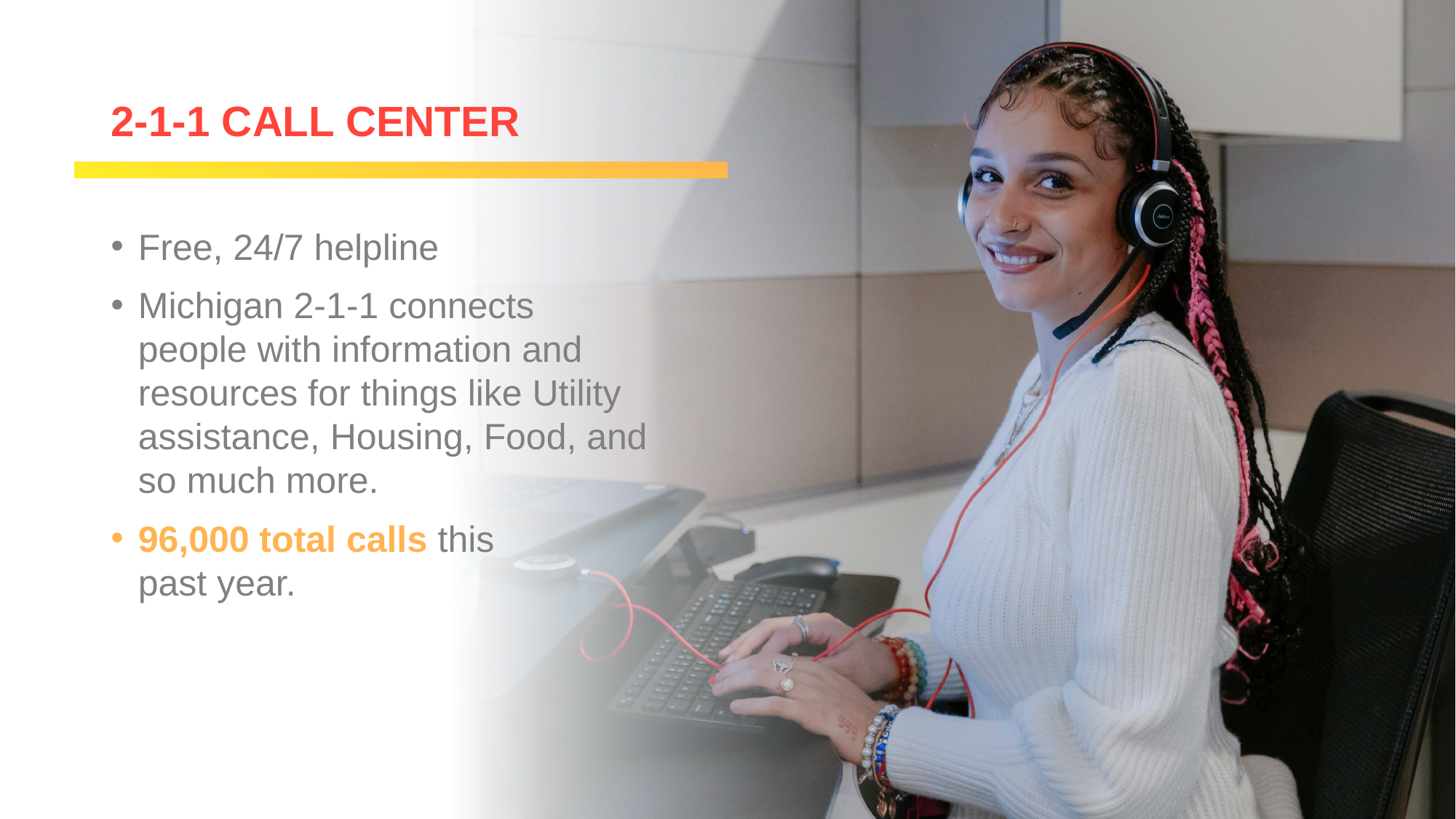

# 2-1-1 CALL CENTER
Free, 24/7 helpline
Michigan 2-1-1 connects people with information and resources for things like Utility assistance, Housing, Food, and so much more.
96,000 total calls this
past year.